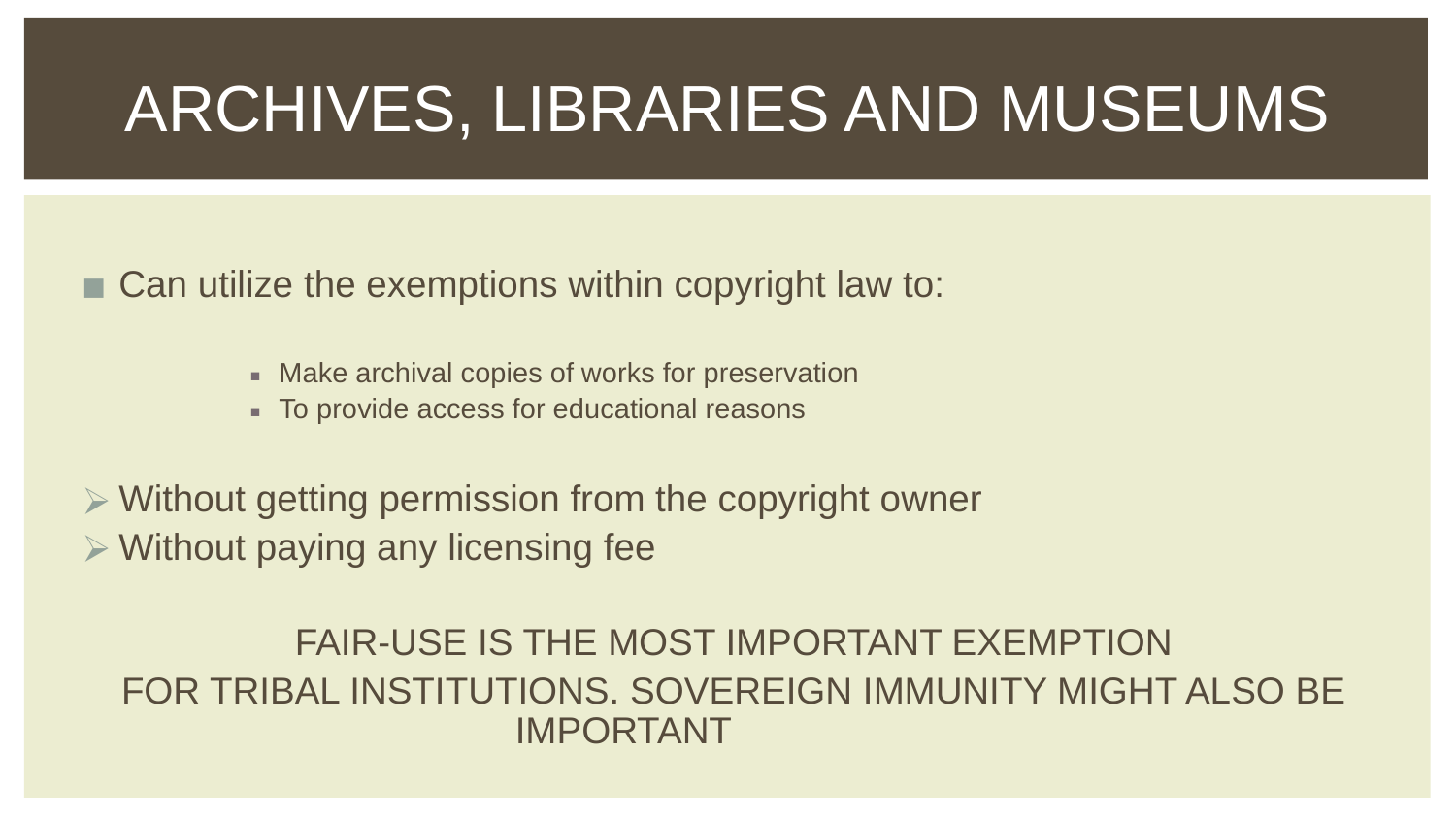

# ARCHIVES, LIBRARIES AND MUSEUMS

Can utilize the exemptions within copyright law to:

Make archival copies of works for preservation
To provide access for educational reasons

Without getting permission from the copyright owner
Without paying any licensing fee

FAIR-USE IS THE MOST IMPORTANT EXEMPTION
FOR TRIBAL INSTITUTIONS. SOVEREIGN IMMUNITY MIGHT ALSO BE IMPORTANT